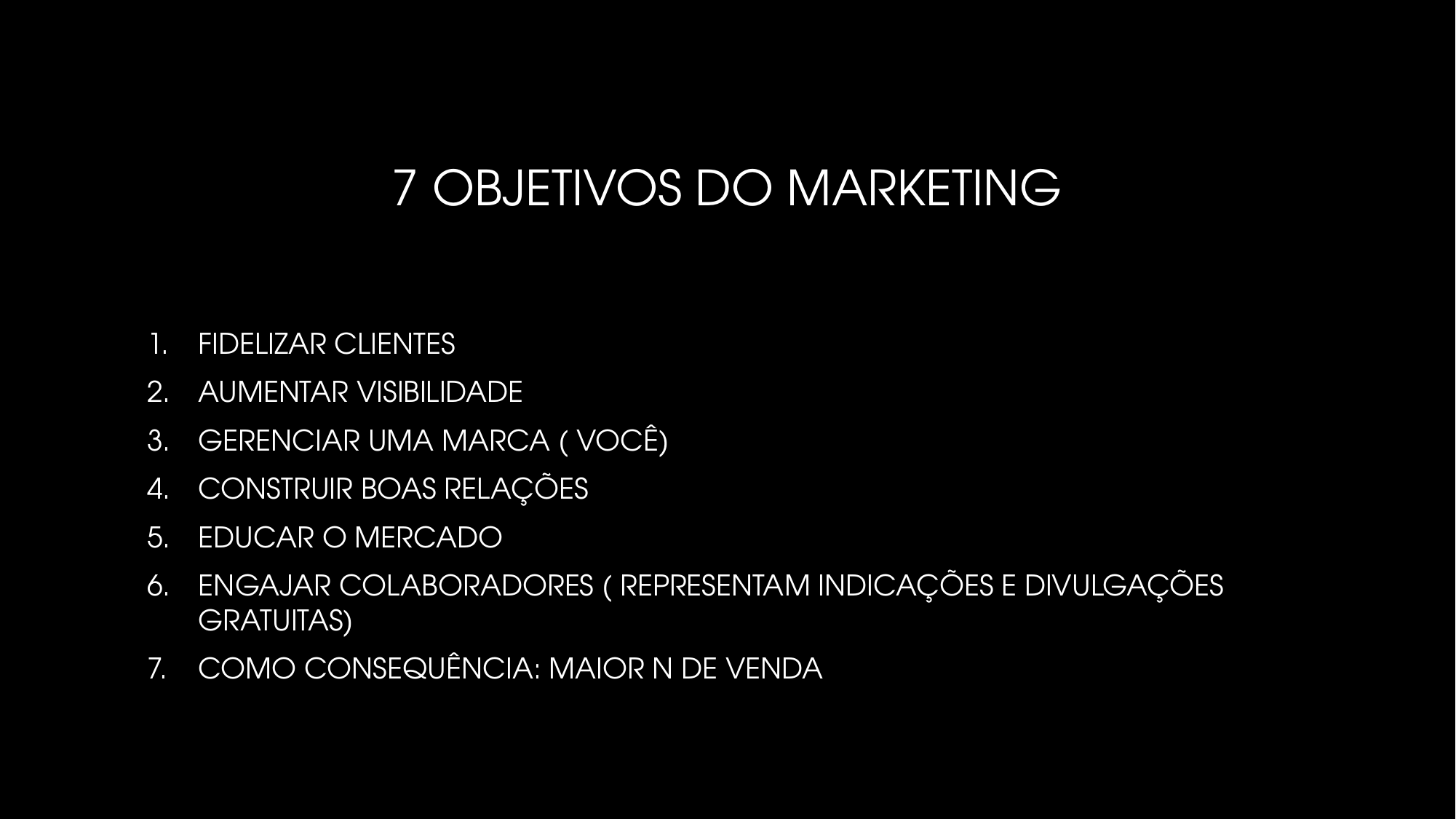

# 7 Objetivos do Marketing
Fidelizar clientes
Aumentar visibilidade
Gerenciar uma marca ( você)
Construir boas relações
Educar o mercado
Engajar colaboradores ( representam indicações e divulgações gratuitas)
Como consequência: maior n de venda